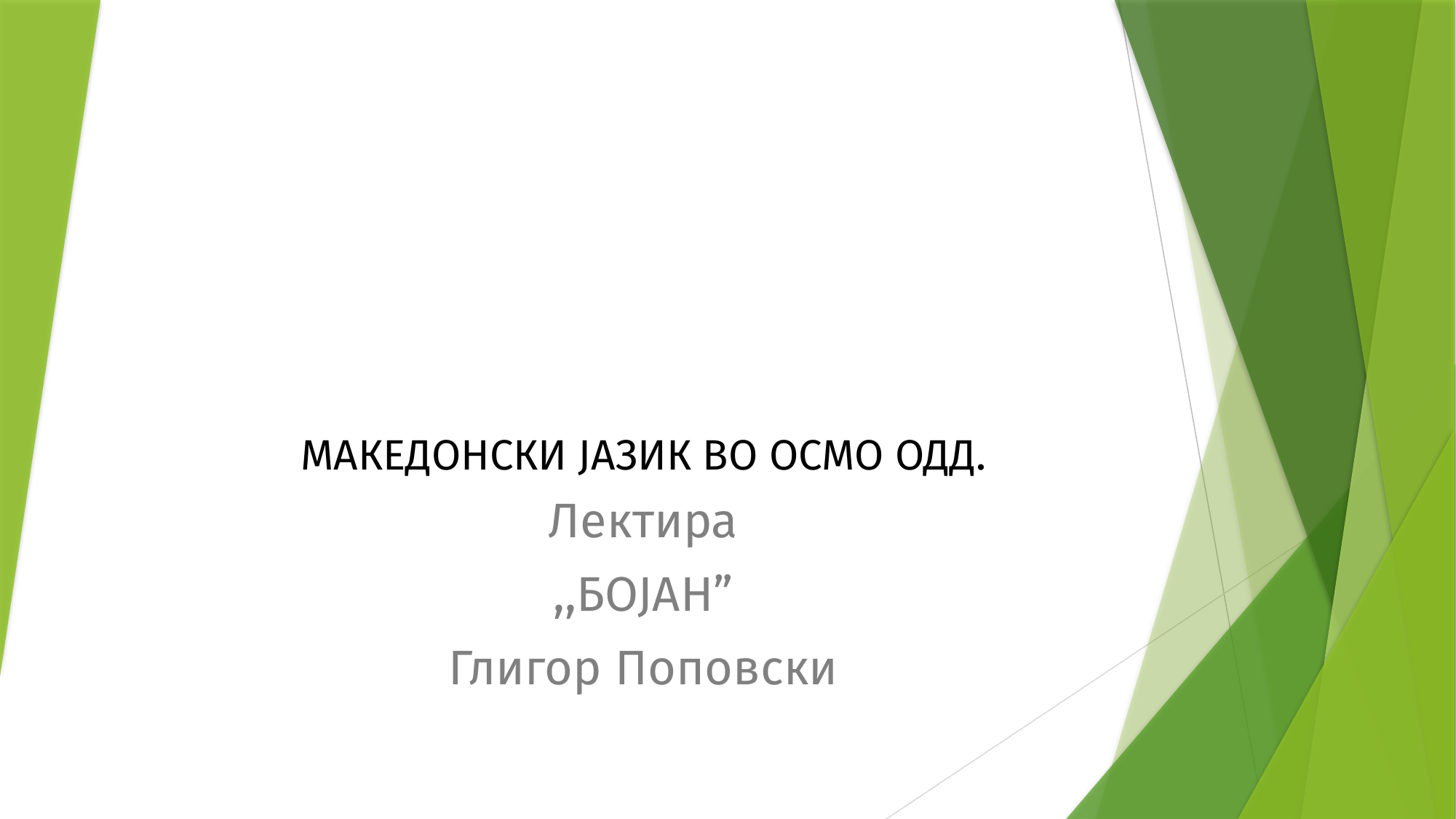

# МАКЕДОНСКИ ЈАЗИК ВО ОСМО ОДД.
Лектира
,,БОЈАН”
Глигор Поповски